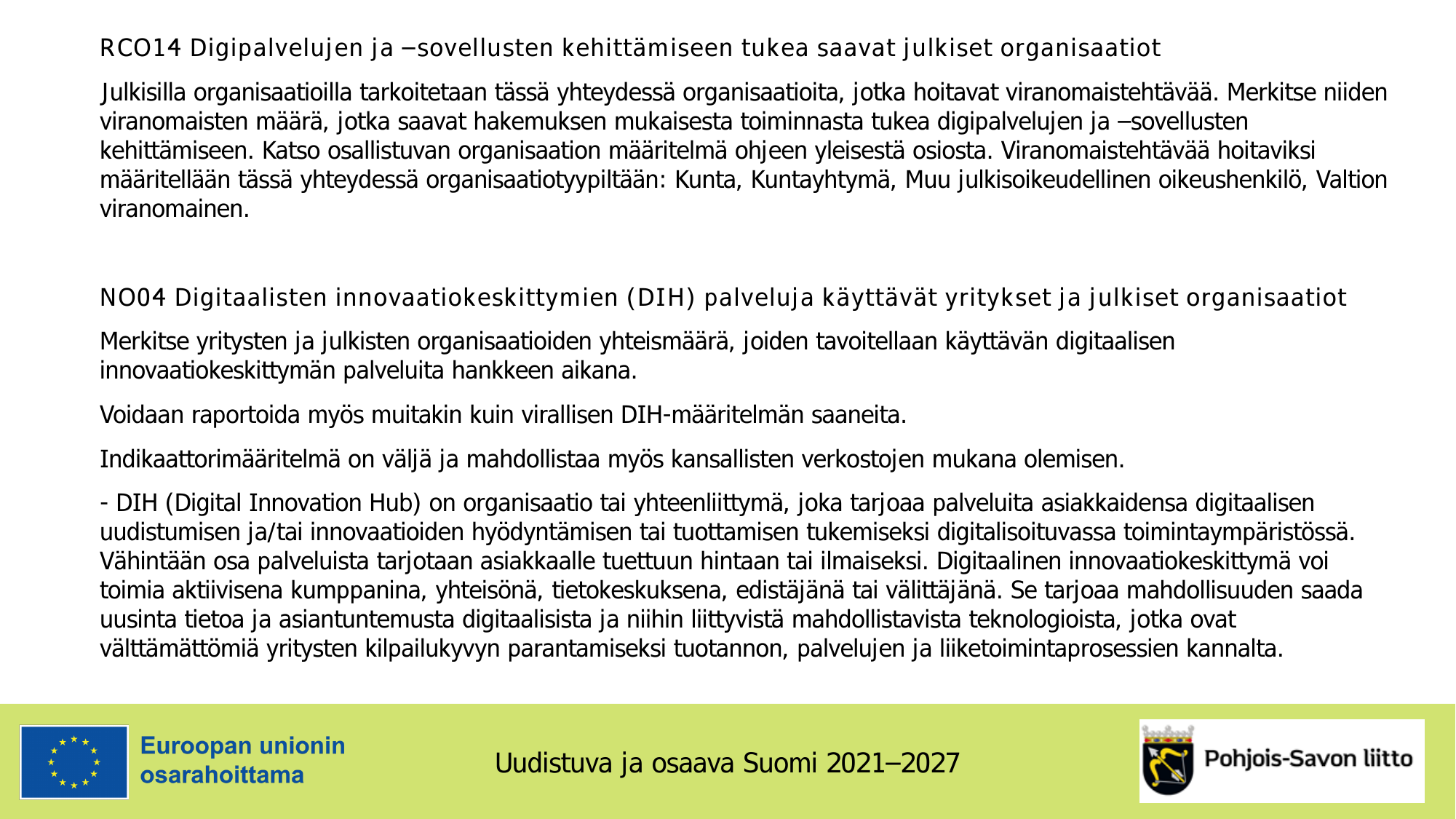

RCO14 Digipalvelujen ja –sovellusten kehittämiseen tukea saavat julkiset organisaatiot
Julkisilla organisaatioilla tarkoitetaan tässä yhteydessä organisaatioita, jotka hoitavat viranomaistehtävää. Merkitse niiden viranomaisten määrä, jotka saavat hakemuksen mukaisesta toiminnasta tukea digipalvelujen ja –sovellusten kehittämiseen. Katso osallistuvan organisaation määritelmä ohjeen yleisestä osiosta. Viranomaistehtävää hoitaviksi määritellään tässä yhteydessä organisaatiotyypiltään: Kunta, Kuntayhtymä, Muu julkisoikeudellinen oikeushenkilö, Valtion viranomainen.

NO04 Digitaalisten innovaatiokeskittymien (DIH) palveluja käyttävät yritykset ja julkiset organisaatiot
Merkitse yritysten ja julkisten organisaatioiden yhteismäärä, joiden tavoitellaan käyttävän digitaalisen innovaatiokeskittymän palveluita hankkeen aikana.
Voidaan raportoida myös muitakin kuin virallisen DIH-määritelmän saaneita.
Indikaattorimääritelmä on väljä ja mahdollistaa myös kansallisten verkostojen mukana olemisen.
- DIH (Digital Innovation Hub) on organisaatio tai yhteenliittymä, joka tarjoaa palveluita asiakkaidensa digitaalisen uudistumisen ja/tai innovaatioiden hyödyntämisen tai tuottamisen tukemiseksi digitalisoituvassa toimintaympäristössä. Vähintään osa palveluista tarjotaan asiakkaalle tuettuun hintaan tai ilmaiseksi. Digitaalinen innovaatiokeskittymä voi toimia aktiivisena kumppanina, yhteisönä, tietokeskuksena, edistäjänä tai välittäjänä. Se tarjoaa mahdollisuuden saada uusinta tietoa ja asiantuntemusta digitaalisista ja niihin liittyvistä mahdollistavista teknologioista, jotka ovat välttämättömiä yritysten kilpailukyvyn parantamiseksi tuotannon, palvelujen ja liiketoimintaprosessien kannalta.